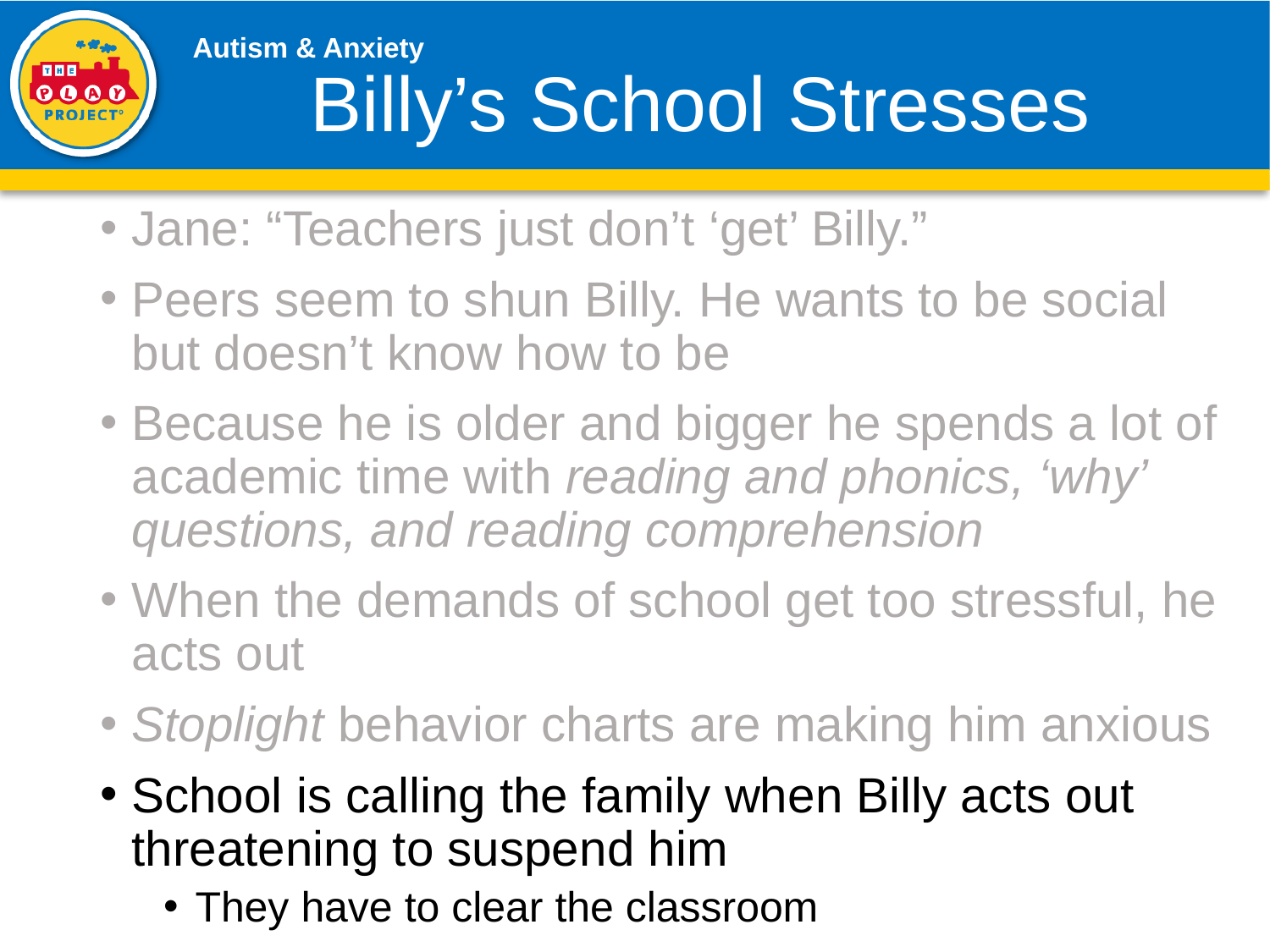

# Billy’s School Stresses
Jane: “Teachers just don’t ‘get’ Billy.”
Peers seem to shun Billy. He wants to be social but doesn’t know how to be
Because he is older and bigger he spends a lot of academic time with reading and phonics, ‘why’ questions, and reading comprehension
When the demands of school get too stressful, he acts out
Stoplight behavior charts are making him anxious
School is calling the family when Billy acts out threatening to suspend him
They have to clear the classroom